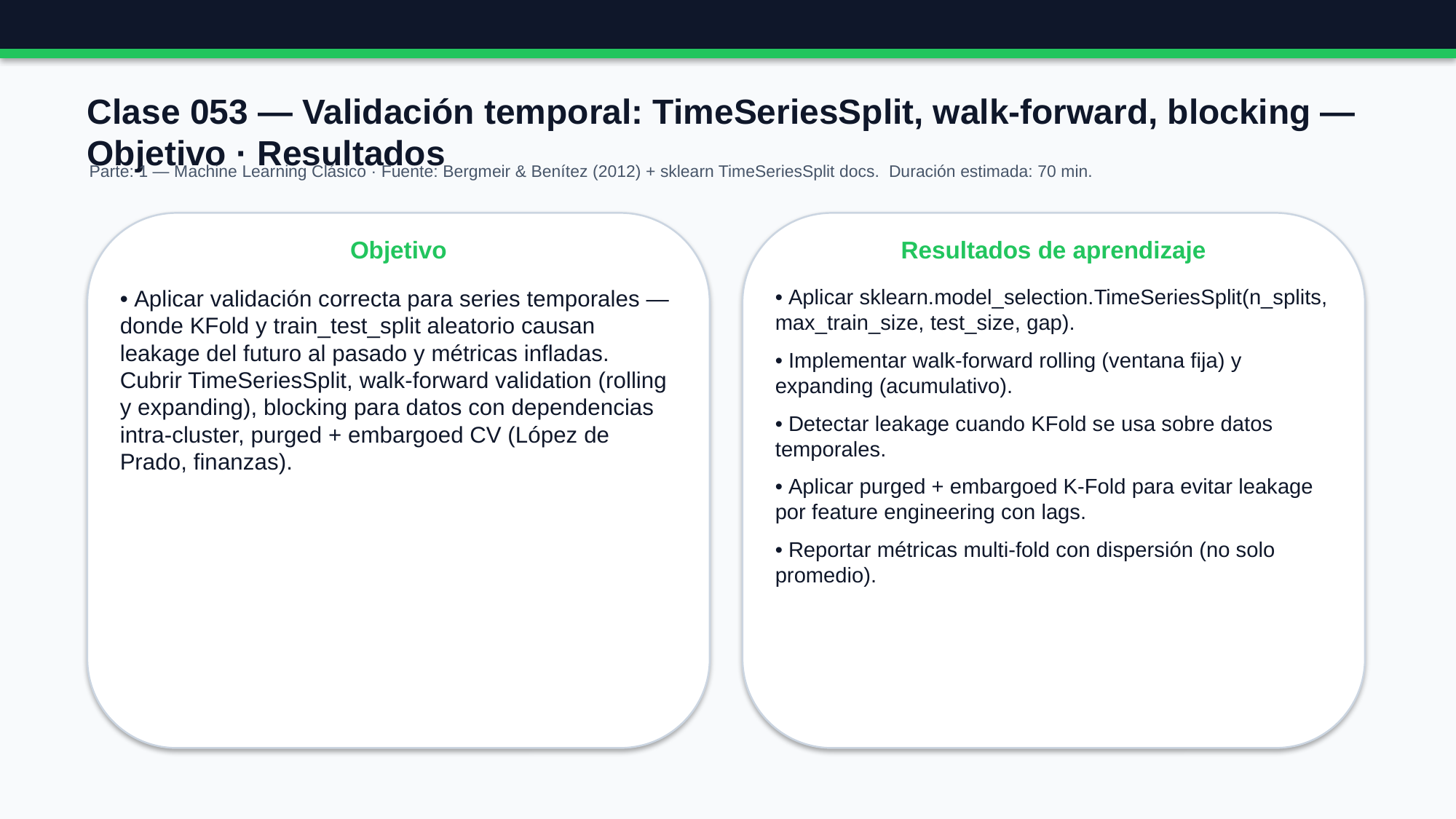

Clase 053 — Validación temporal: TimeSeriesSplit, walk-forward, blocking — Objetivo · Resultados
Parte: 1 — Machine Learning Clásico · Fuente: Bergmeir & Benítez (2012) + sklearn TimeSeriesSplit docs.  Duración estimada: 70 min.

Objetivo
Resultados de aprendizaje
• Aplicar validación correcta para series temporales — donde KFold y train_test_split aleatorio causan leakage del futuro al pasado y métricas infladas. Cubrir TimeSeriesSplit, walk-forward validation (rolling y expanding), blocking para datos con dependencias intra-cluster, purged + embargoed CV (López de Prado, finanzas).
• Aplicar sklearn.model_selection.TimeSeriesSplit(n_splits, max_train_size, test_size, gap).
• Implementar walk-forward rolling (ventana fija) y expanding (acumulativo).
• Detectar leakage cuando KFold se usa sobre datos temporales.
• Aplicar purged + embargoed K-Fold para evitar leakage por feature engineering con lags.
• Reportar métricas multi-fold con dispersión (no solo promedio).